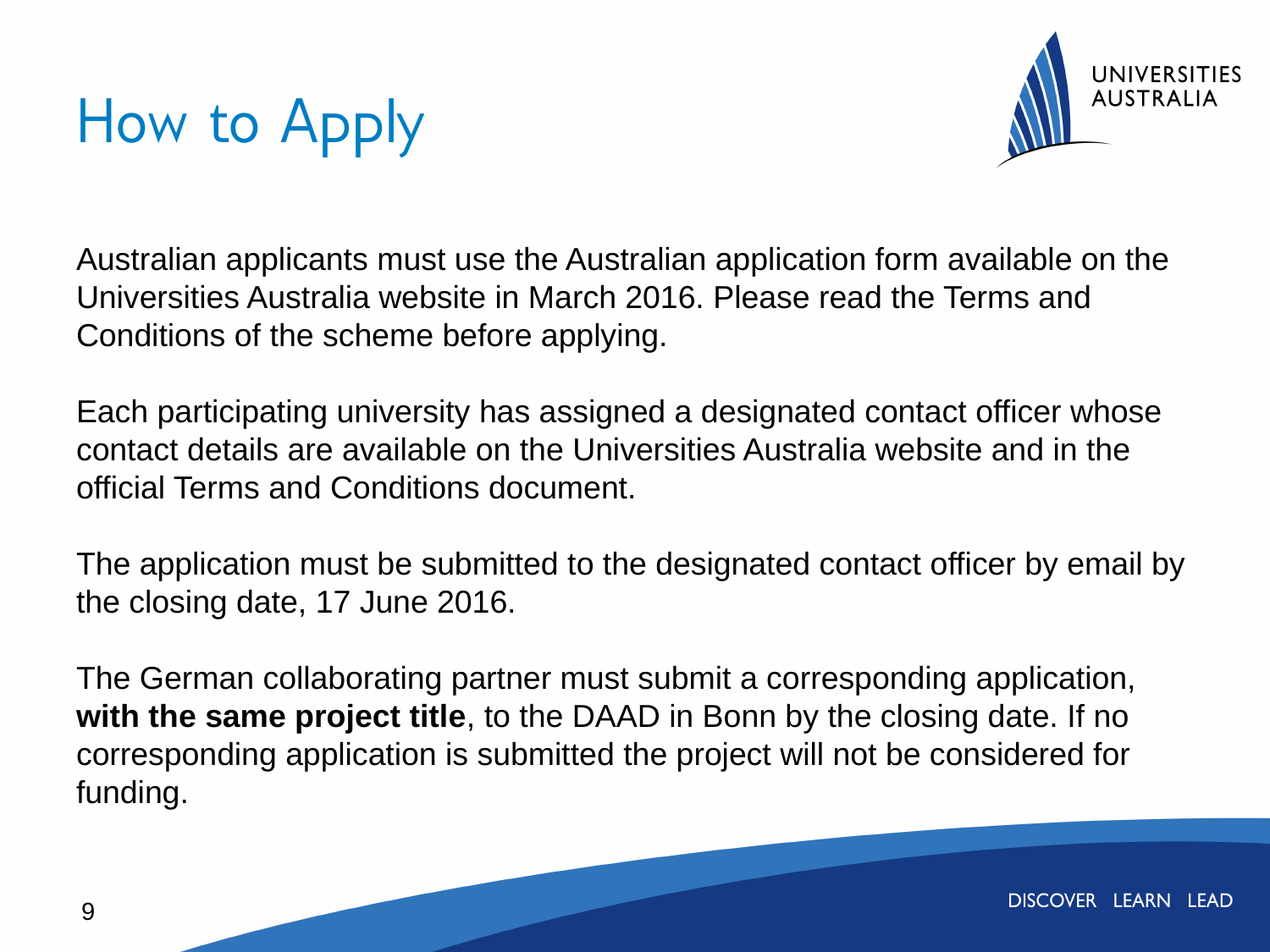

# How to Apply

Australian applicants must use the Australian application form available on the Universities Australia website in March 2016. Please read the Terms and Conditions of the scheme before applying.

Each participating university has assigned a designated contact officer whose contact details are available on the Universities Australia website and in the official Terms and Conditions document.

The application must be submitted to the designated contact officer by email by the closing date, 17 June 2016.

The German collaborating partner must submit a corresponding application, with the same project title, to the DAAD in Bonn by the closing date. If no corresponding application is submitted the project will not be considered for funding.

9